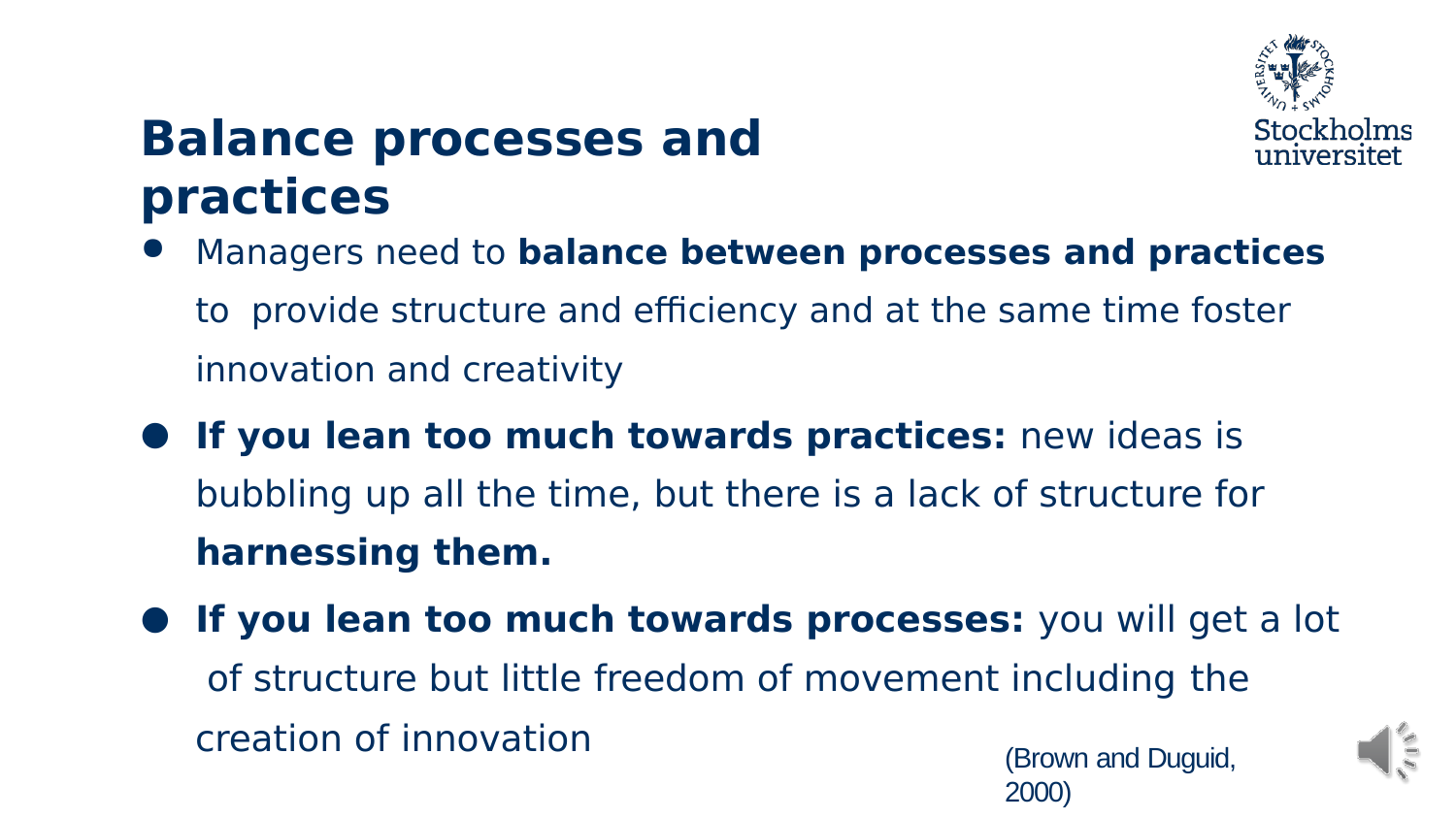

# Balance processes and practices
Managers need to balance between processes and practices to  provide structure and efficiency and at the same time foster  innovation and creativity
If you lean too much towards practices: new ideas is  bubbling up all the time, but there is a lack of structure for  harnessing them.
If you lean too much towards processes: you will get a lot  of structure but little freedom of movement including the
creation of innovation

(Brown and Duguid, 2000)